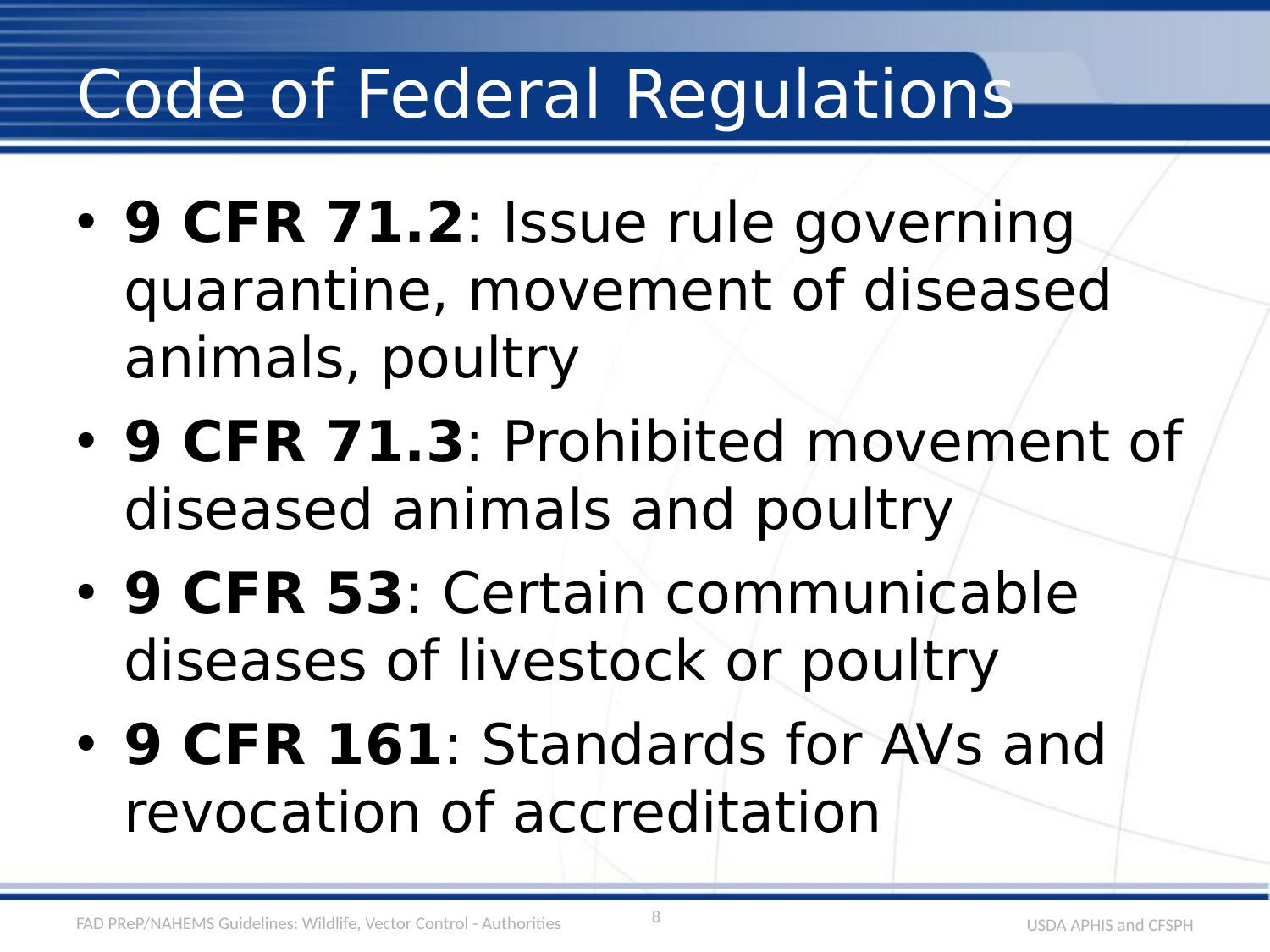

# Code of Federal Regulations
9 CFR 71.2: Issue rule governing quarantine, movement of diseased animals, poultry
9 CFR 71.3: Prohibited movement of diseased animals and poultry
9 CFR 53: Certain communicable diseases of livestock or poultry
9 CFR 161: Standards for AVs and revocation of accreditation
8
FAD PReP/NAHEMS Guidelines: Wildlife, Vector Control - Authorities
USDA APHIS and CFSPH